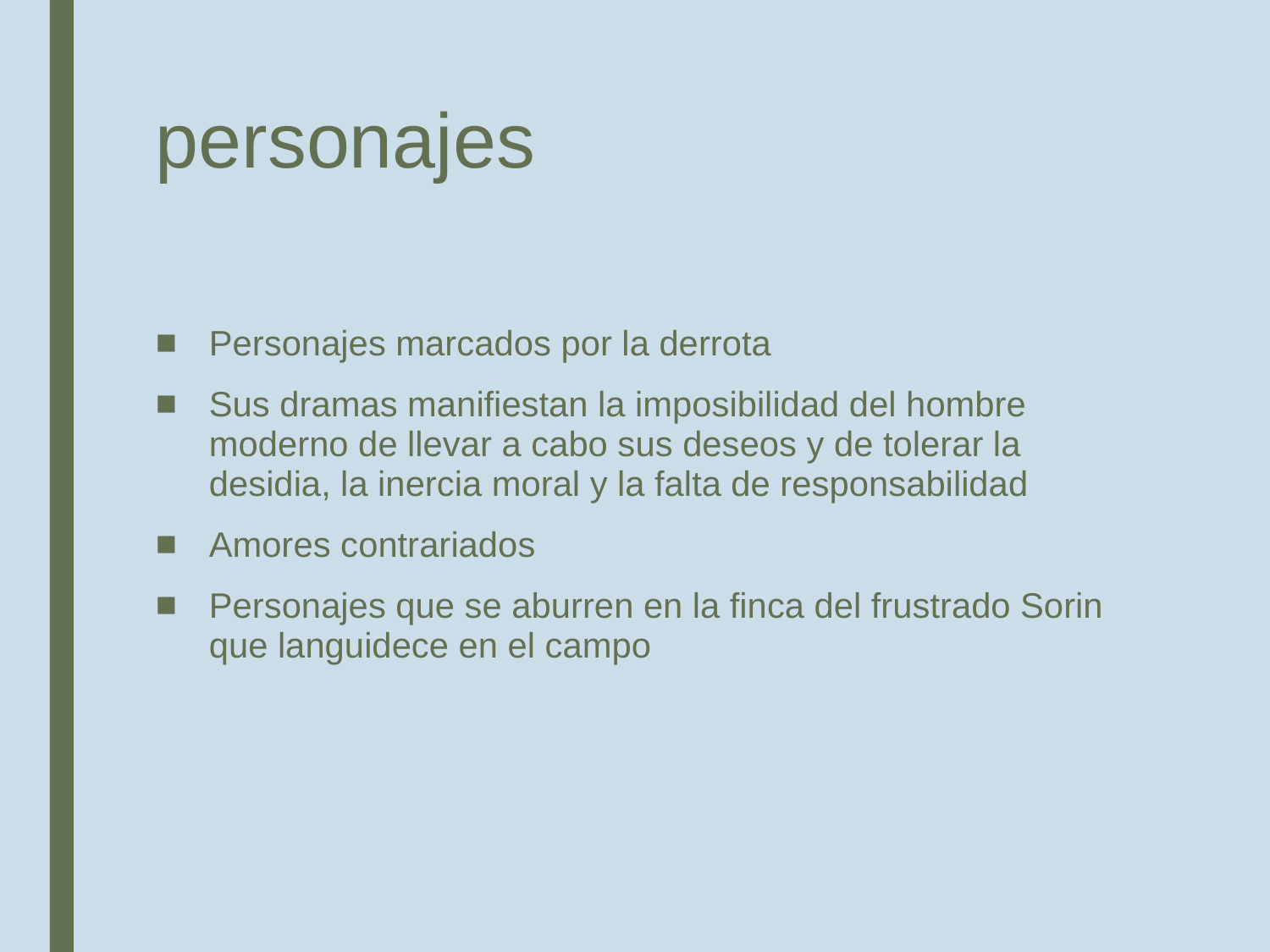

# personajes
Personajes marcados por la derrota
Sus dramas manifiestan la imposibilidad del hombre moderno de llevar a cabo sus deseos y de tolerar la desidia, la inercia moral y la falta de responsabilidad
Amores contrariados
Personajes que se aburren en la finca del frustrado Sorin que languidece en el campo